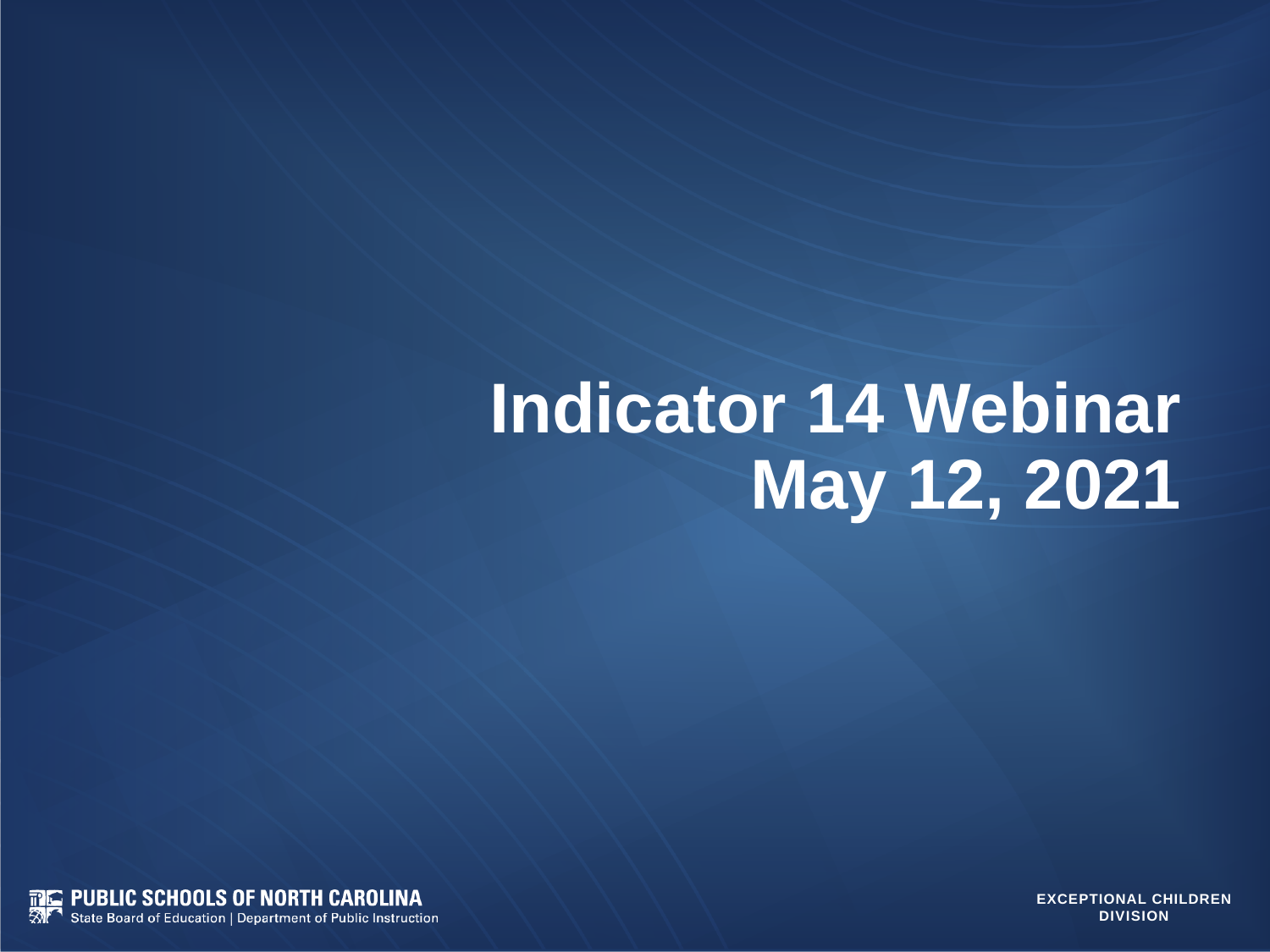

# Indicator 14 Webinar May 12, 2021